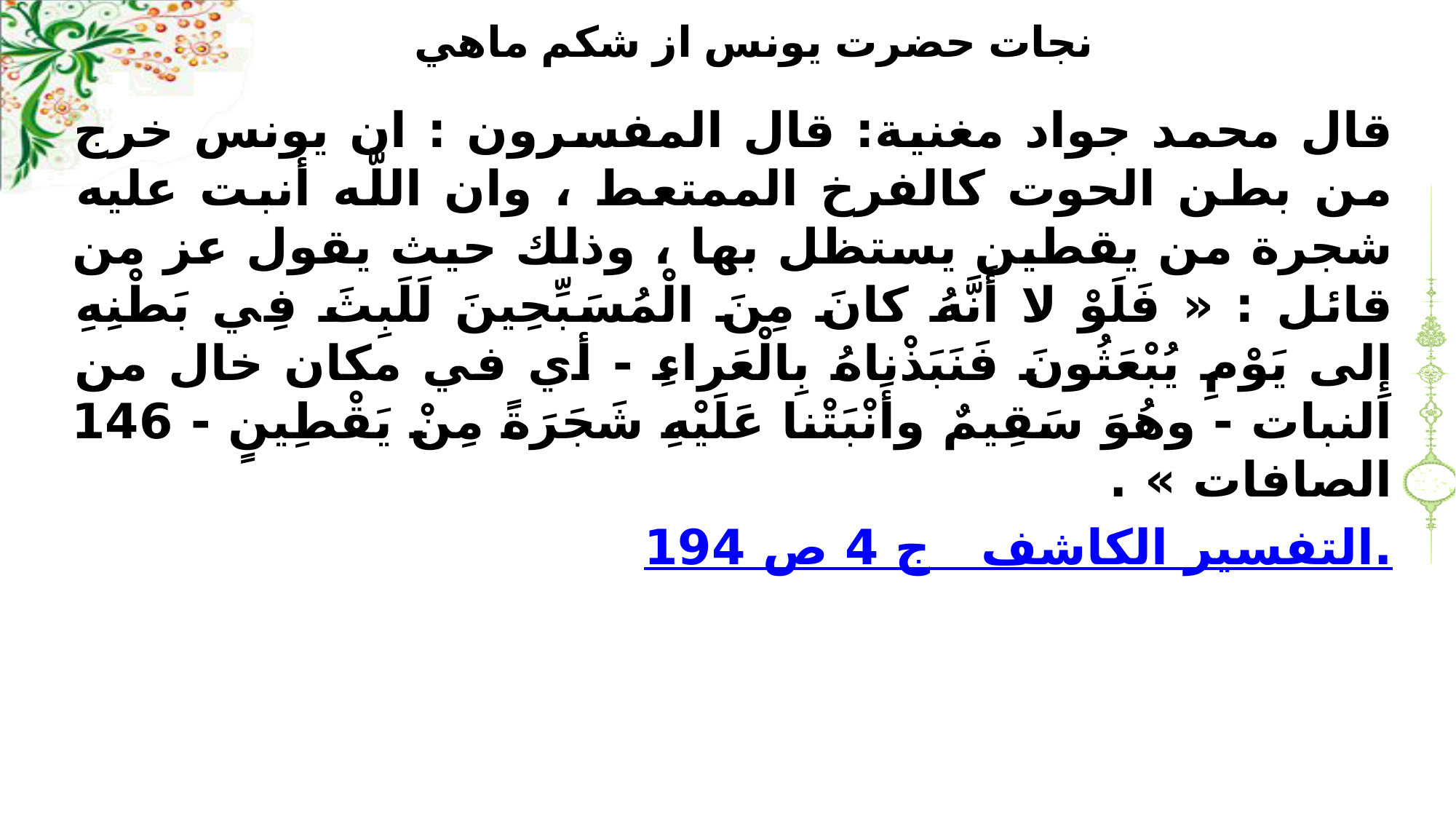

# نجات حضرت يونس از شكم ماهي
قال محمد جواد مغنية: قال المفسرون : ان يونس خرج من بطن الحوت كالفرخ الممتعط ، وان اللَّه أنبت عليه شجرة من يقطين يستظل بها ، وذلك حيث يقول عز من قائل : « فَلَوْ لا أَنَّهُ كانَ مِنَ الْمُسَبِّحِينَ لَلَبِثَ فِي بَطْنِهِ إِلى‌ يَوْمِ يُبْعَثُونَ فَنَبَذْناهُ بِالْعَراءِ - أي في مكان خال من النبات - وهُوَ سَقِيمٌ وأَنْبَتْنا عَلَيْهِ شَجَرَةً مِنْ يَقْطِينٍ - 146 الصافات » .
التفسير الكاشف   ج 4 ص 194.